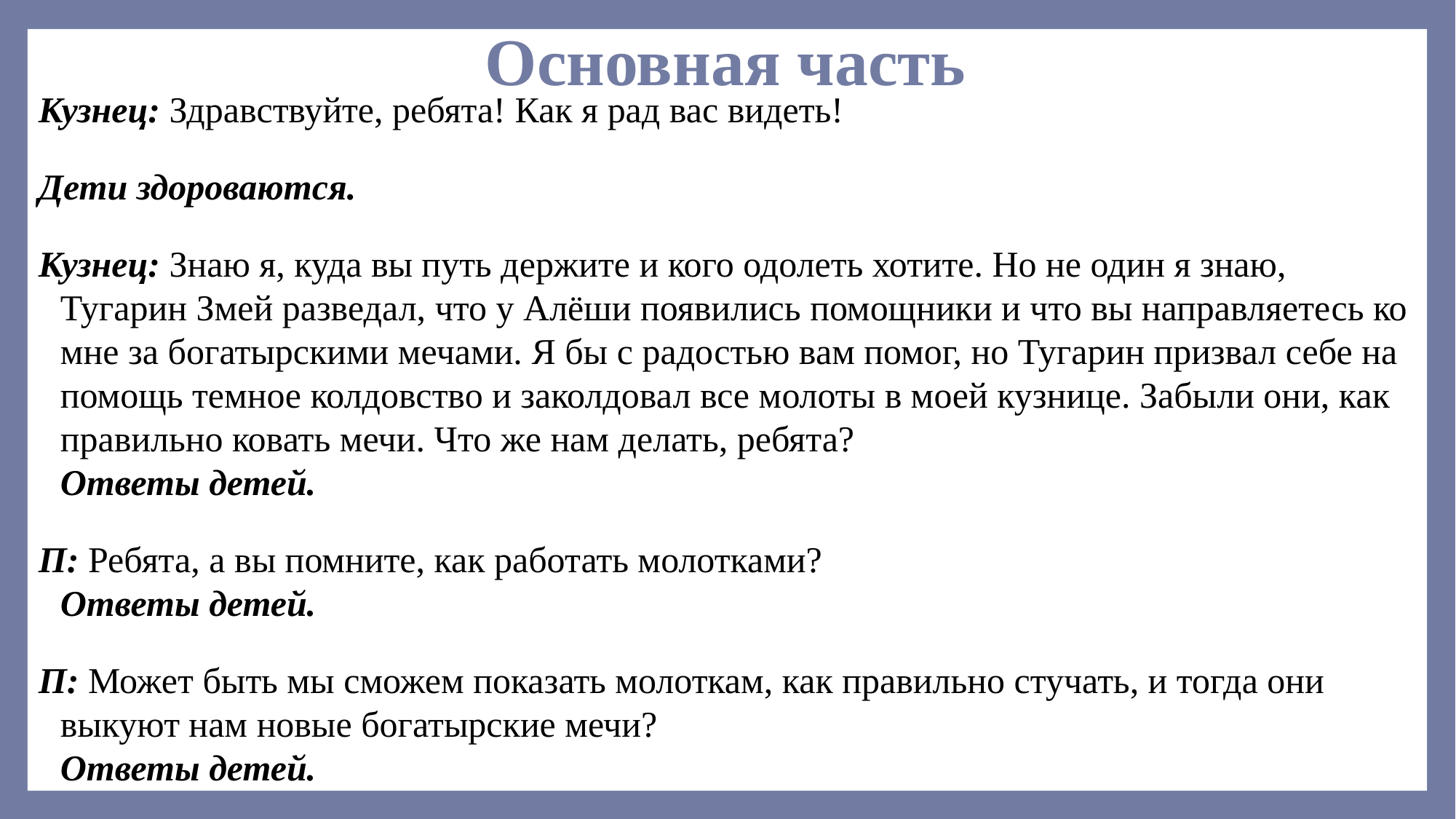

# Основная часть
Кузнец: Здравствуйте, ребята! Как я рад вас видеть!
Дети здороваются.
Кузнец: Знаю я, куда вы путь держите и кого одолеть хотите. Но не один я знаю, Тугарин Змей разведал, что у Алёши появились помощники и что вы направляетесь ко мне за богатырскими мечами. Я бы с радостью вам помог, но Тугарин призвал себе на помощь темное колдовство и заколдовал все молоты в моей кузнице. Забыли они, как правильно ковать мечи. Что же нам делать, ребята?
Ответы детей.
П: Ребята, а вы помните, как работать молотками?
Ответы детей.
П: Может быть мы сможем показать молоткам, как правильно стучать, и тогда они выкуют нам новые богатырские мечи?
Ответы детей.